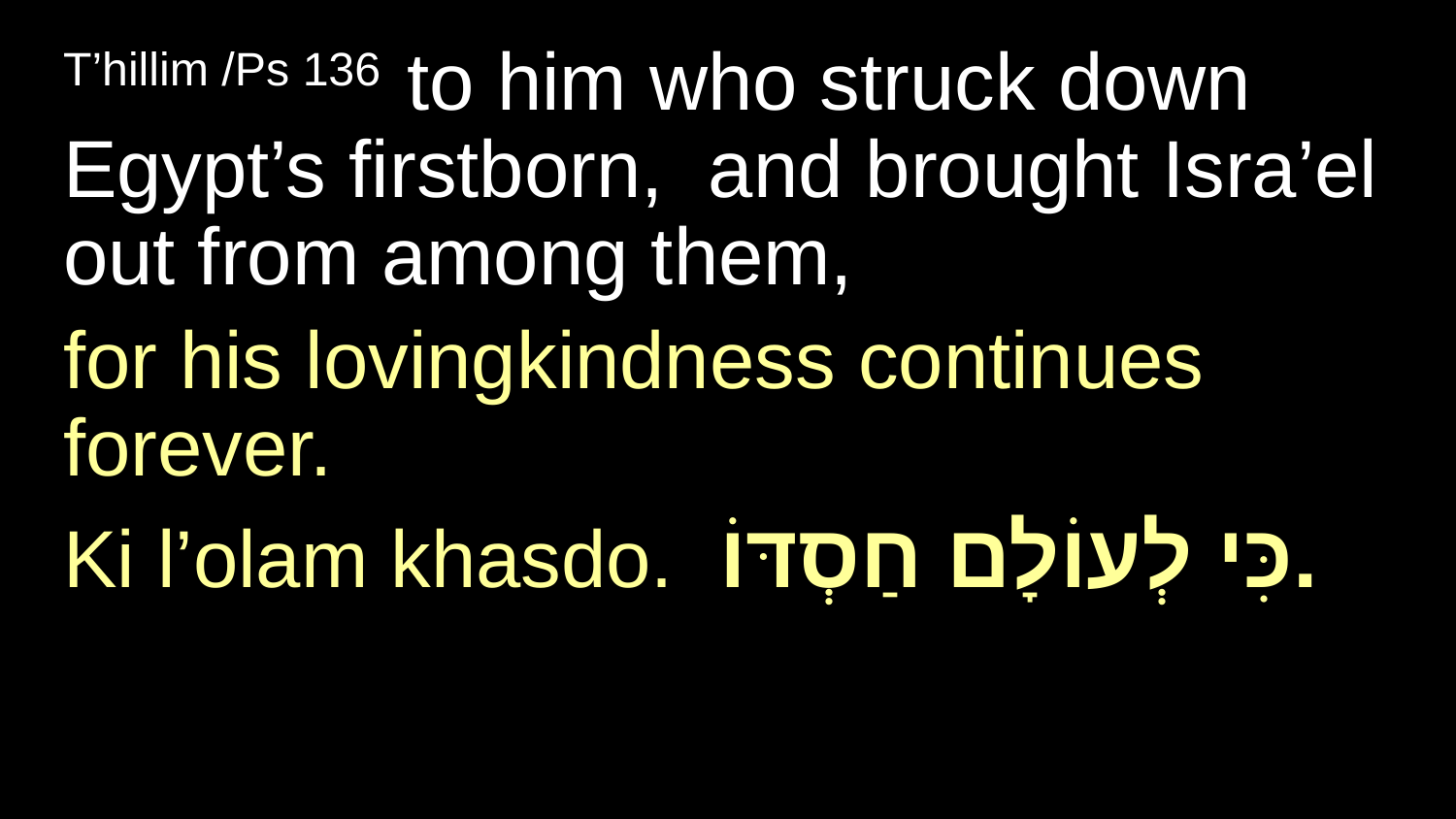

T’hillim /Ps 136  to him who struck down Egypt’s firstborn,  and brought Isra’el out from among them,
for his lovingkindness continues forever.
Ki l’olam khasdo.  כִּי לְעוֹלָם חַסְדּוֹ.